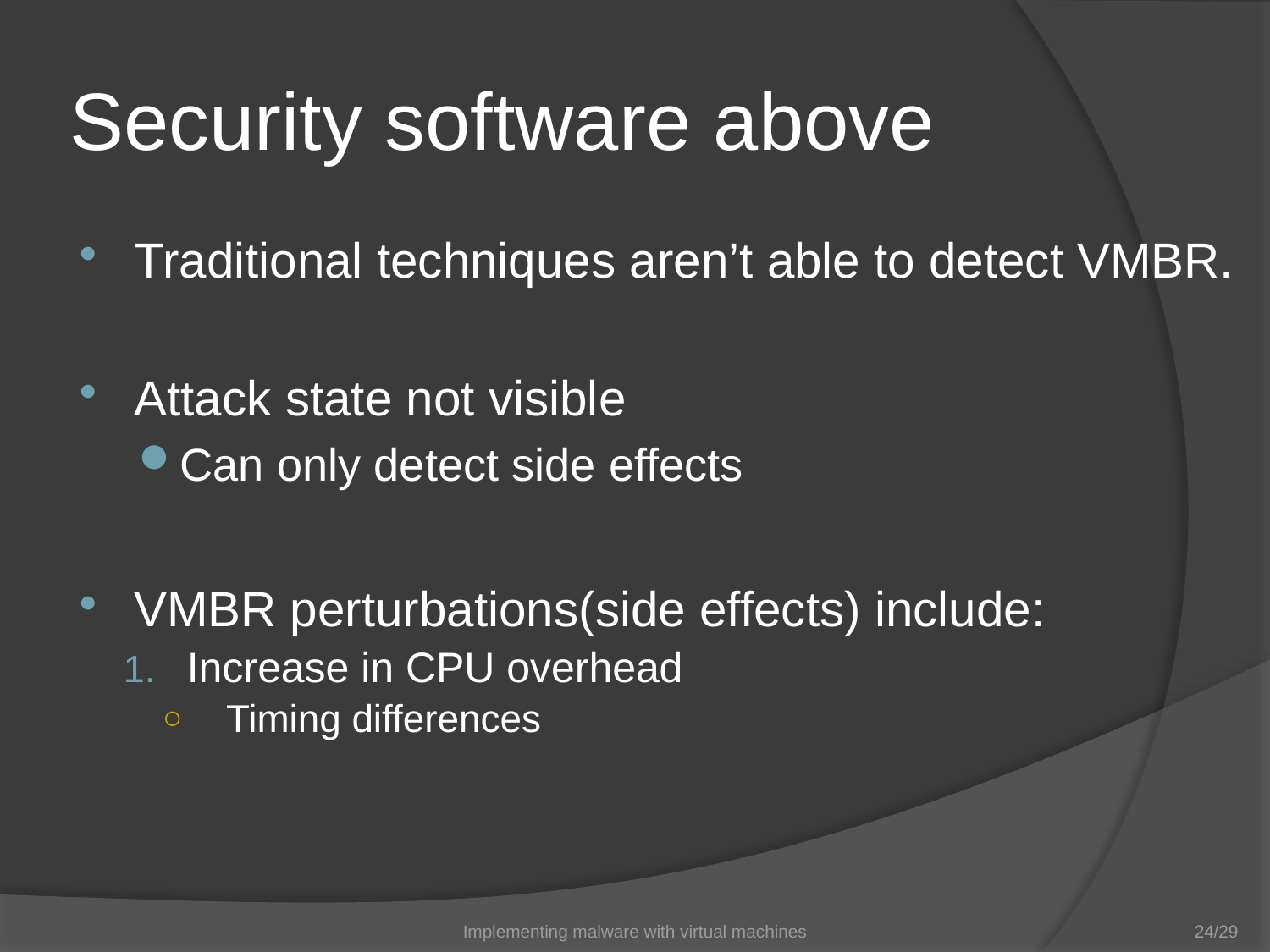

# Security software above
Traditional techniques aren’t able to detect VMBR.

Attack state not visible
Can only detect side effects

VMBR perturbations(side effects) include:
Increase in CPU overhead
Timing differences
Implementing malware with virtual machines
24/29